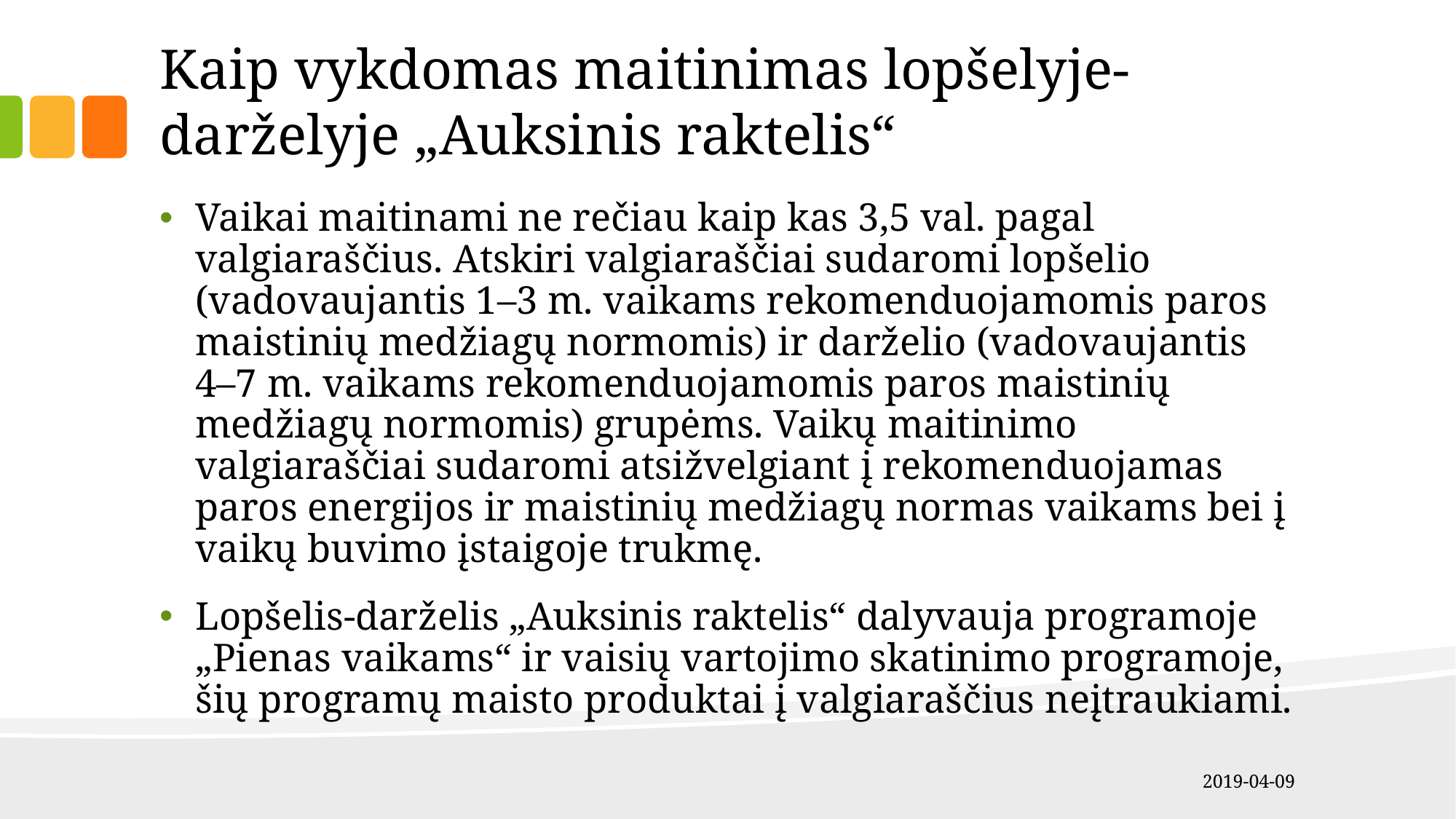

Kaip vykdomas maitinimas lopšelyje-darželyje „Auksinis raktelis“
Vaikai maitinami ne rečiau kaip kas 3,5 val. pagal valgiaraščius. Atskiri valgiaraščiai sudaromi lopšelio (vadovaujantis 1–3 m. vaikams rekomenduojamomis paros maistinių medžiagų normomis) ir darželio (vadovaujantis 4–7 m. vaikams rekomenduojamomis paros maistinių medžiagų normomis) grupėms. Vaikų maitinimo valgiaraščiai sudaromi atsižvelgiant į rekomenduojamas paros energijos ir maistinių medžiagų normas vaikams bei į vaikų buvimo įstaigoje trukmę.
Lopšelis-darželis „Auksinis raktelis“ dalyvauja programoje „Pienas vaikams“ ir vaisių vartojimo skatinimo programoje, šių programų maisto produktai į valgiaraščius neįtraukiami.

2019-04-09